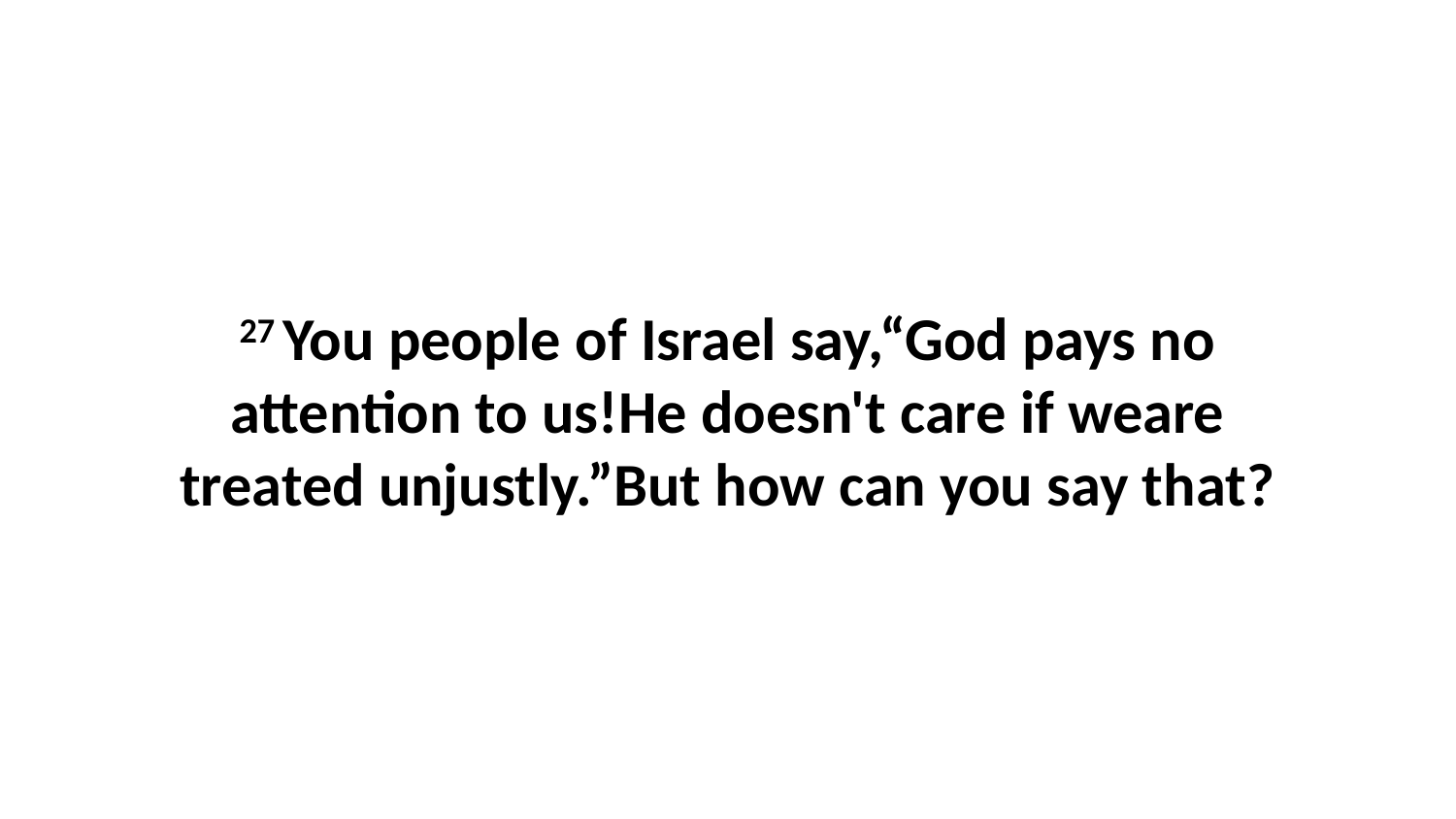

27 You people of Israel say,“God pays no attention to us!He doesn't care if weare treated unjustly.”But how can you say that?